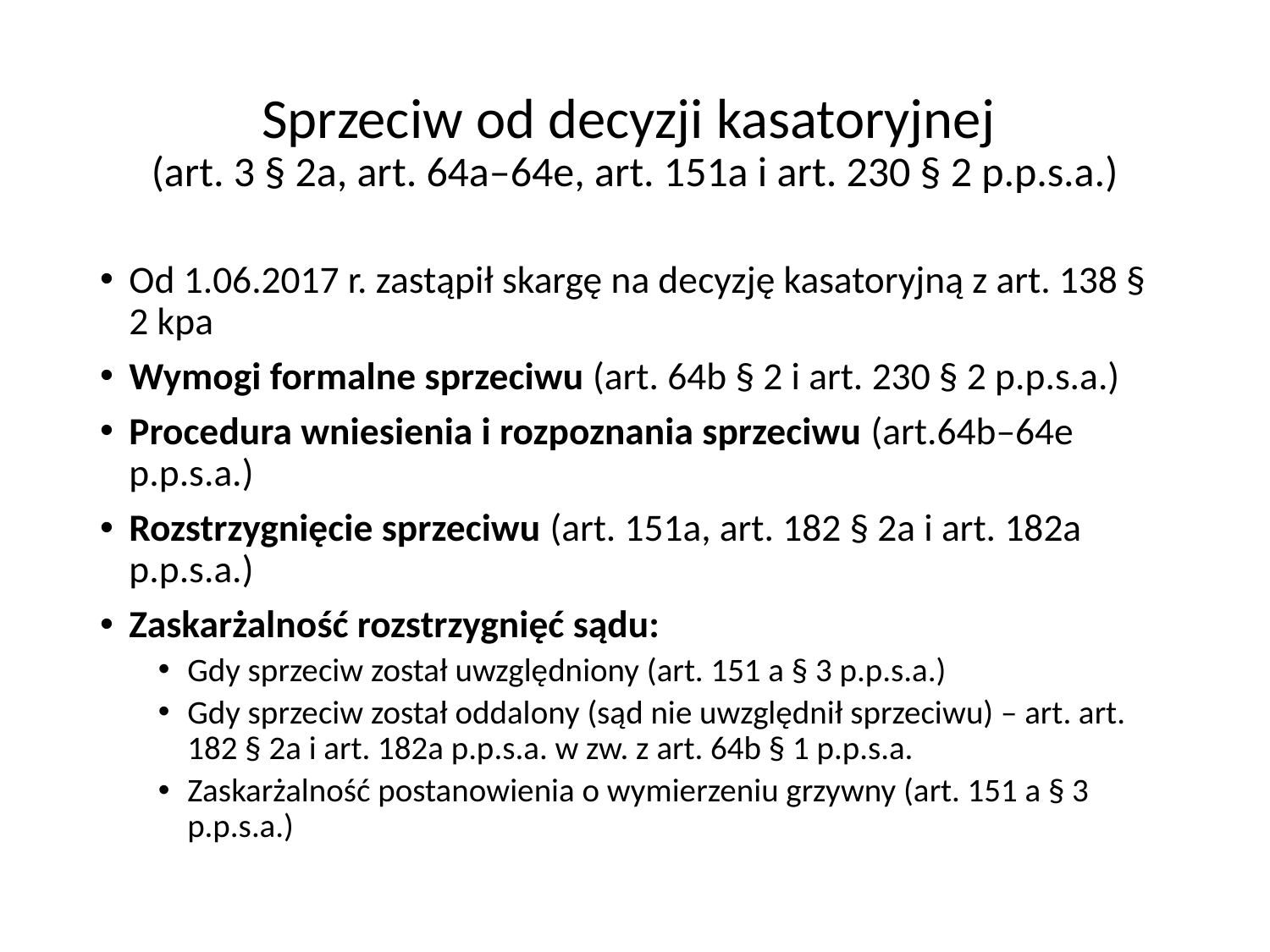

# Sprzeciw od decyzji kasatoryjnej (art. 3 § 2a, art. 64a–64e, art. 151a i art. 230 § 2 p.p.s.a.)
Od 1.06.2017 r. zastąpił skargę na decyzję kasatoryjną z art. 138 § 2 kpa
Wymogi formalne sprzeciwu (art. 64b § 2 i art. 230 § 2 p.p.s.a.)
Procedura wniesienia i rozpoznania sprzeciwu (art.64b–64e p.p.s.a.)
Rozstrzygnięcie sprzeciwu (art. 151a, art. 182 § 2a i art. 182a p.p.s.a.)
Zaskarżalność rozstrzygnięć sądu:
Gdy sprzeciw został uwzględniony (art. 151 a § 3 p.p.s.a.)
Gdy sprzeciw został oddalony (sąd nie uwzględnił sprzeciwu) – art. art. 182 § 2a i art. 182a p.p.s.a. w zw. z art. 64b § 1 p.p.s.a.
Zaskarżalność postanowienia o wymierzeniu grzywny (art. 151 a § 3 p.p.s.a.)